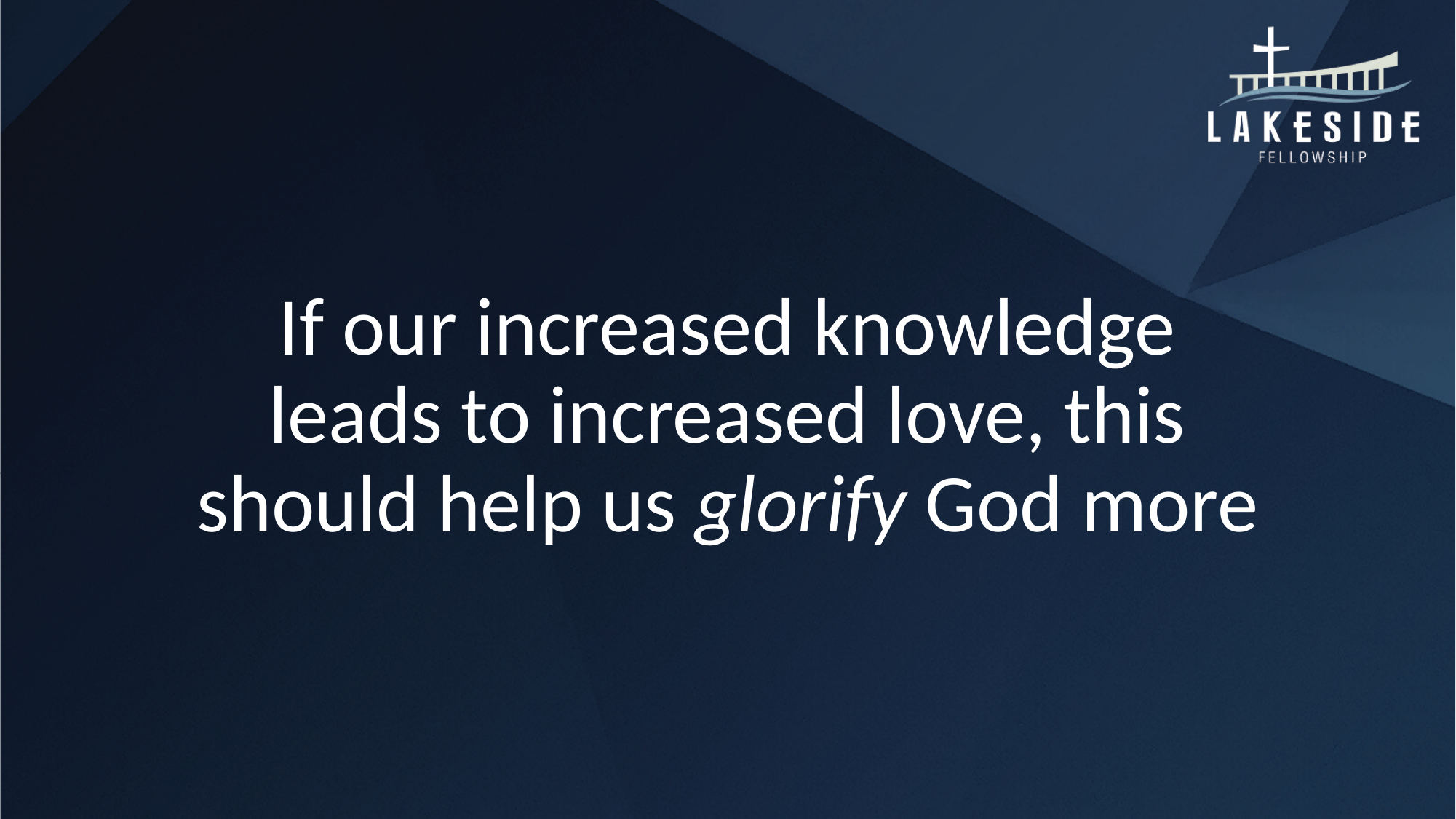

# If our increased knowledge leads to increased love, this should help us glorify God more